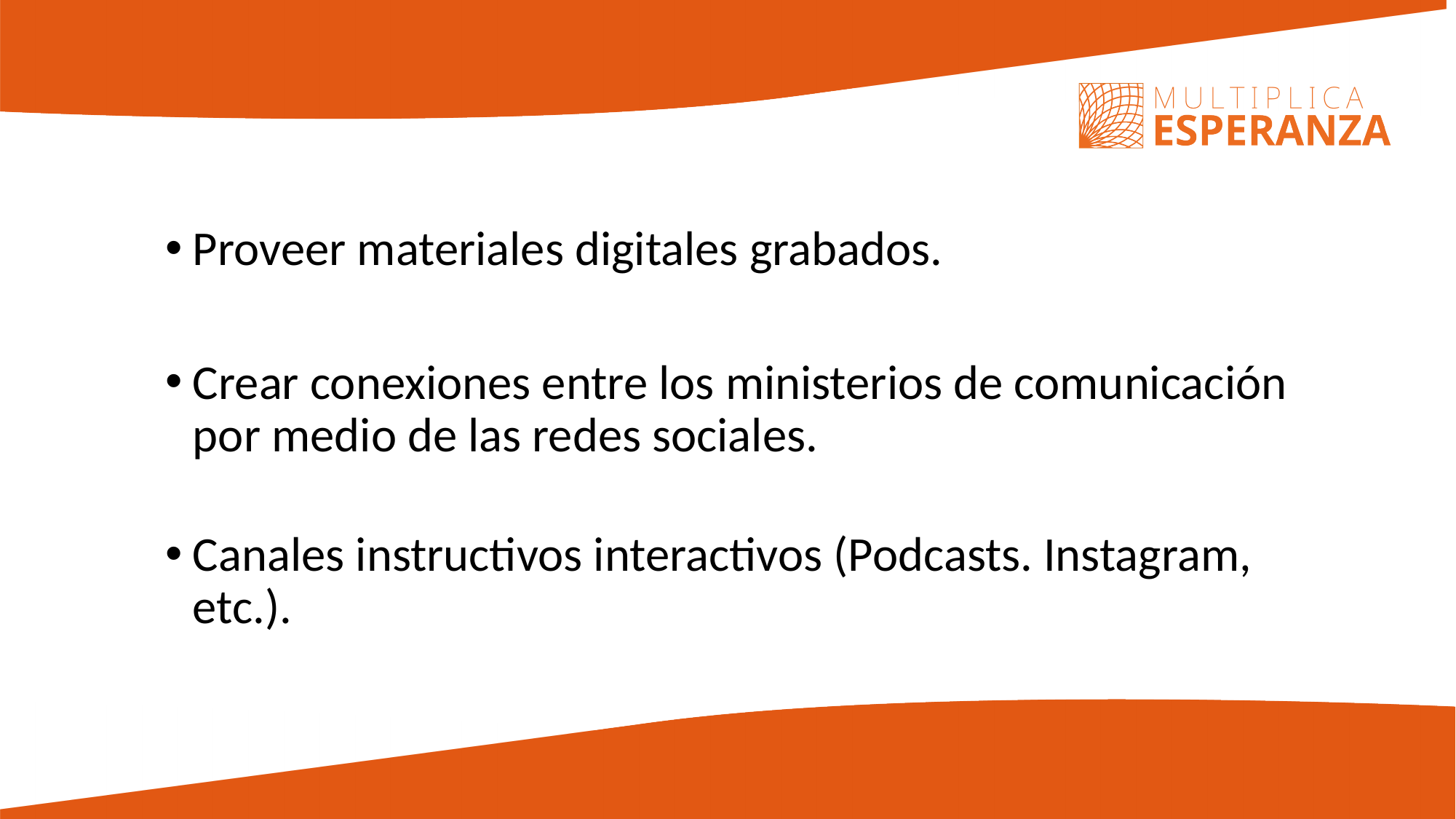

Proveer materiales digitales grabados.

Crear conexiones entre los ministerios de comunicación por medio de las redes sociales.

Canales instructivos interactivos (Podcasts. Instagram, etc.).